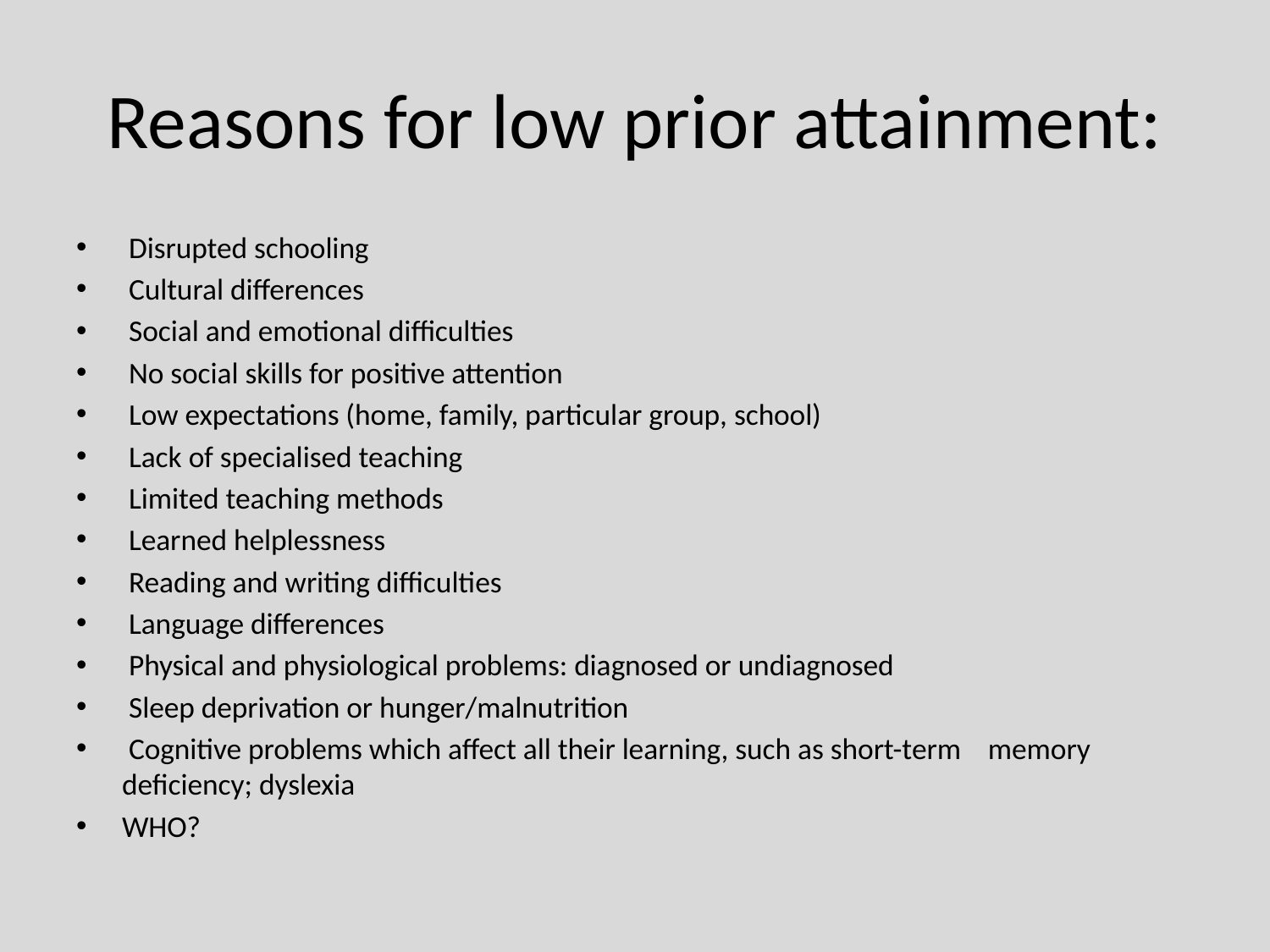

# Reasons for low prior attainment:
 Disrupted schooling
 Cultural differences
 Social and emotional difficulties
 No social skills for positive attention
 Low expectations (home, family, particular group, school)
 Lack of specialised teaching
 Limited teaching methods
 Learned helplessness
 Reading and writing difficulties
 Language differences
 Physical and physiological problems: diagnosed or undiagnosed
 Sleep deprivation or hunger/malnutrition
 Cognitive problems which affect all their learning, such as short-term    memory deficiency; dyslexia
WHO?